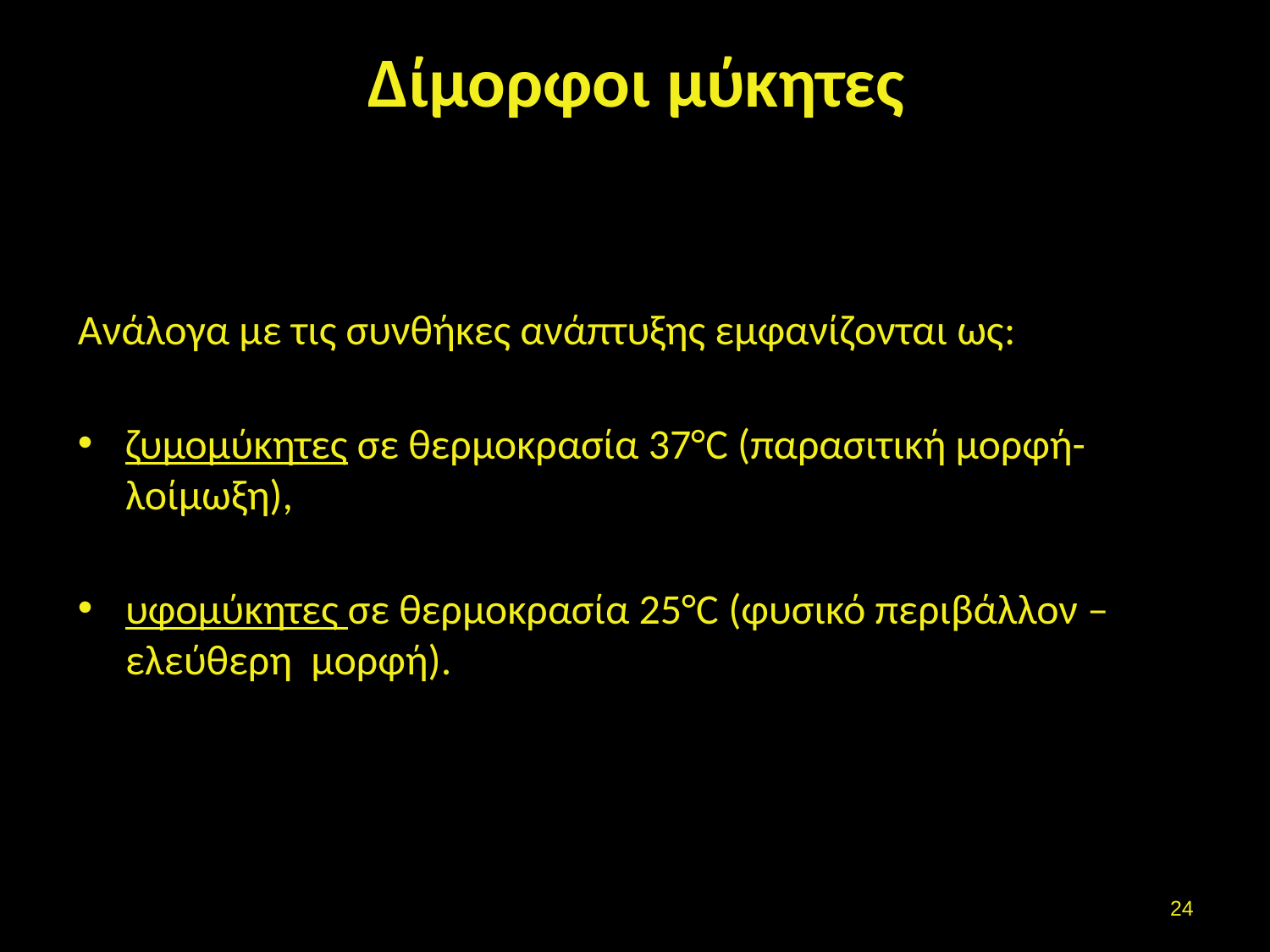

# Δίμορφοι μύκητες
Ανάλογα με τις συνθήκες ανάπτυξης εμφανίζονται ως:
ζυμομύκητες σε θερμοκρασία 37°C (παρασιτική μορφή-λοίμωξη),
υφομύκητες σε θερμοκρασία 25°C (φυσικό περιβάλλον –ελεύθερη  μορφή).

24